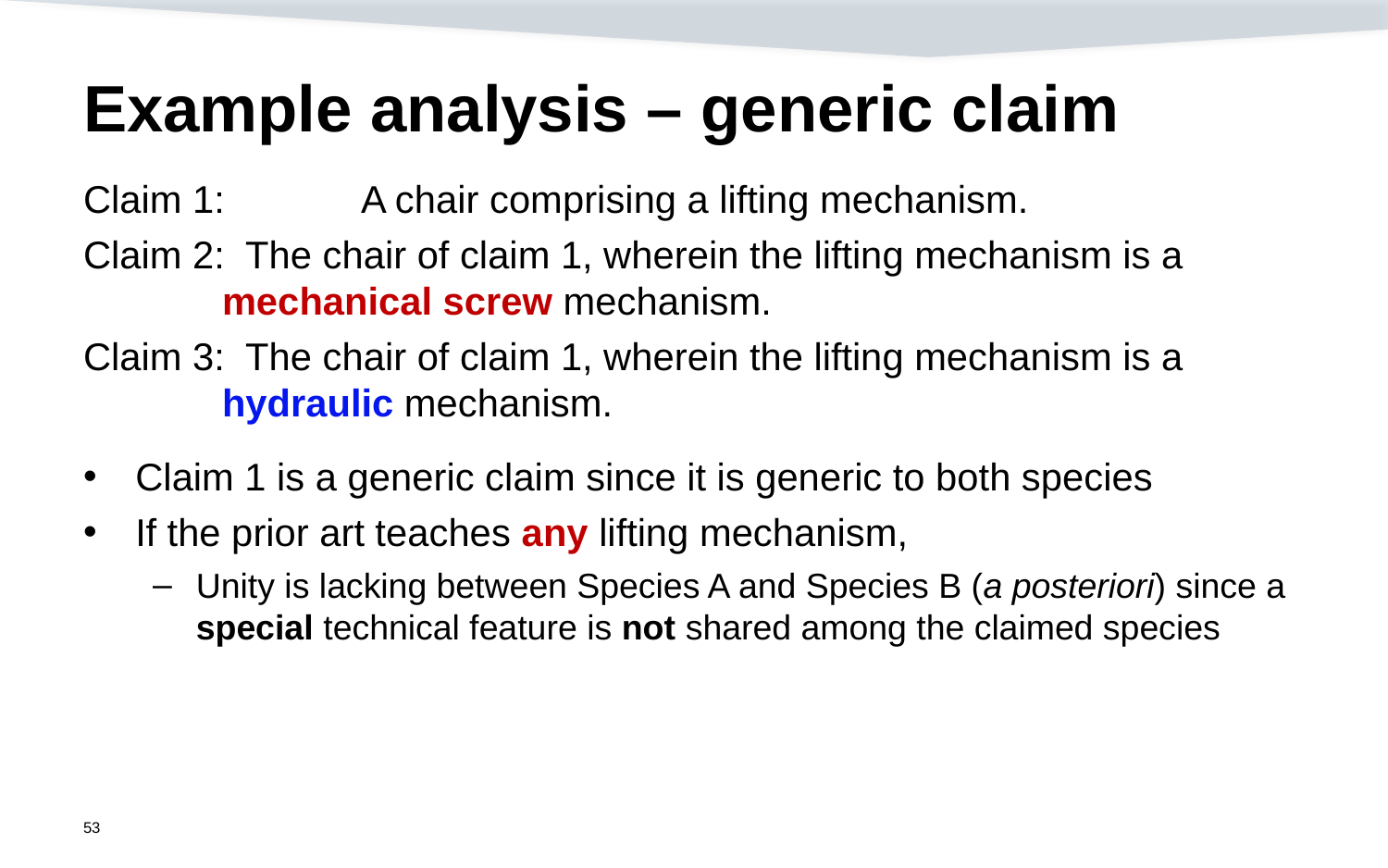

# Example analysis – generic claim
Claim 1:  	A chair comprising a lifting mechanism.
Claim 2:  The chair of claim 1, wherein the lifting mechanism is a 	mechanical screw mechanism.
Claim 3:  The chair of claim 1, wherein the lifting mechanism is a 	hydraulic mechanism.

Claim 1 is a generic claim since it is generic to both species
If the prior art teaches any lifting mechanism,
Unity is lacking between Species A and Species B (a posteriori) since a special technical feature is not shared among the claimed species

53